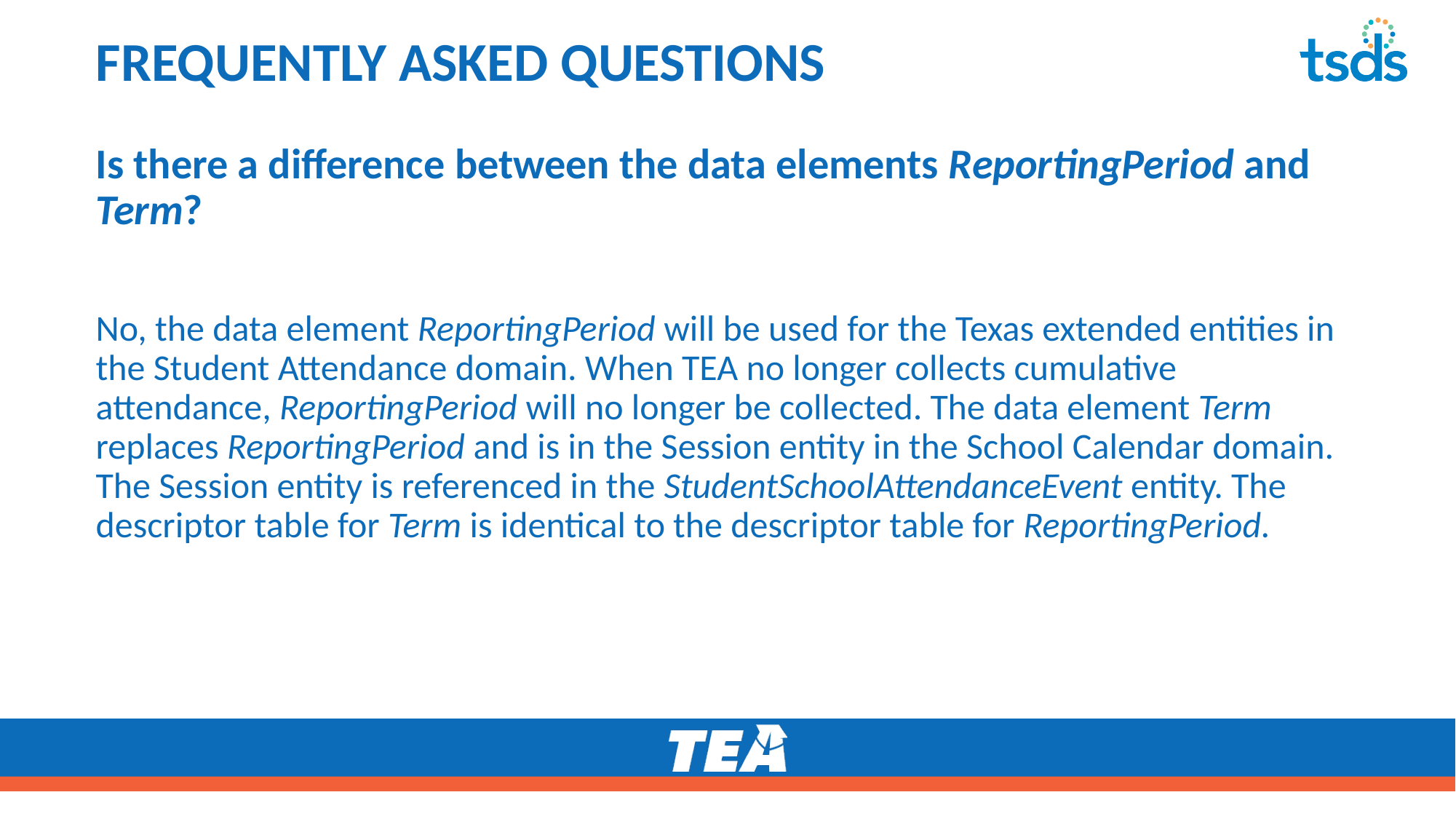

# FREQUENTLY ASKED QUESTIONS cont2
Is there a difference between the data elements ReportingPeriod and Term?

No, the data element ReportingPeriod will be used for the Texas extended entities in the Student Attendance domain. When TEA no longer collects cumulative attendance, ReportingPeriod will no longer be collected. The data element Term replaces ReportingPeriod and is in the Session entity in the School Calendar domain. The Session entity is referenced in the StudentSchoolAttendanceEvent entity. The descriptor table for Term is identical to the descriptor table for ReportingPeriod.